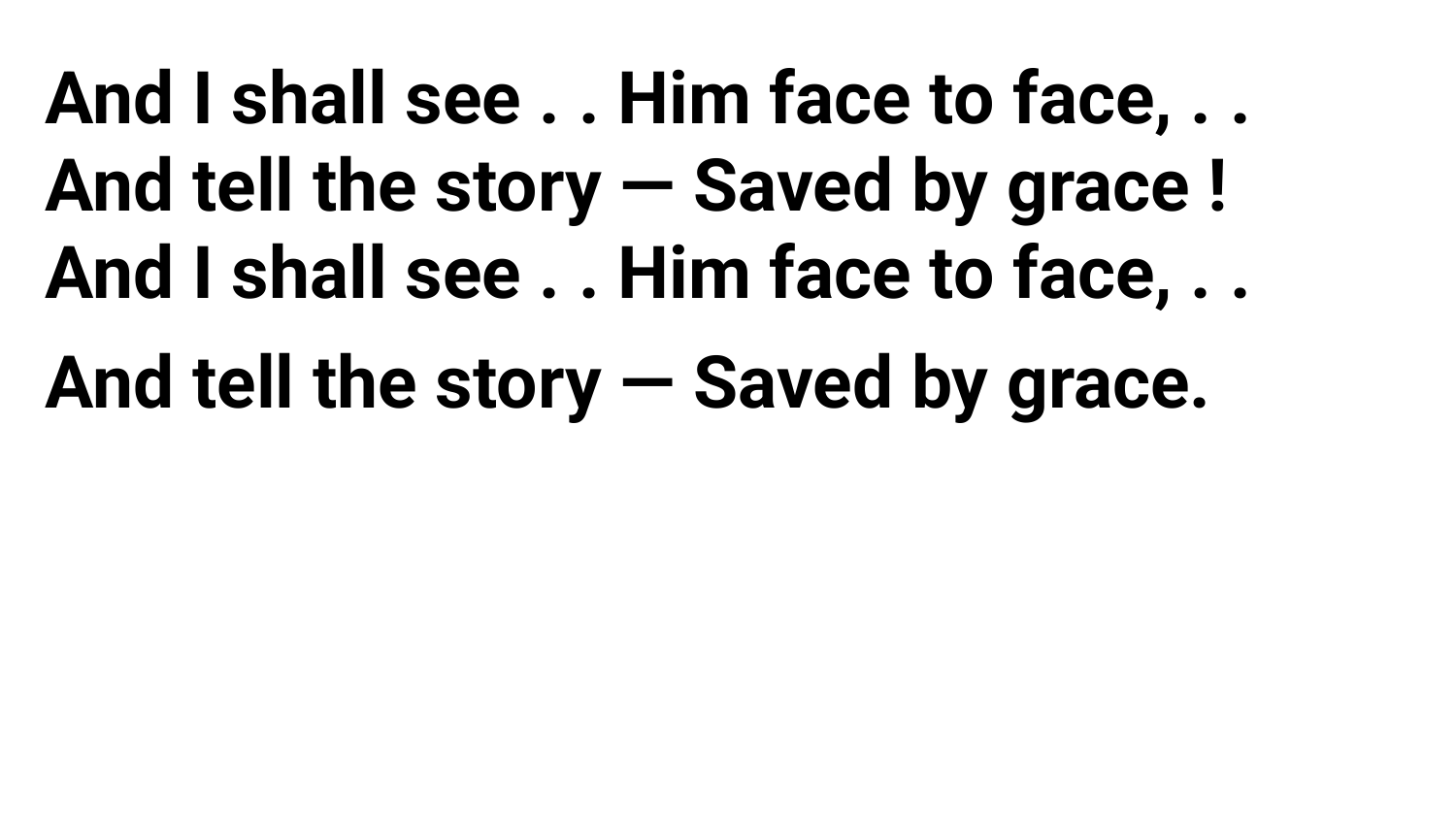

And I shall see . . Him face to face, . .
And tell the story — Saved by grace !
And I shall see . . Him face to face, . .
And tell the story — Saved by grace.